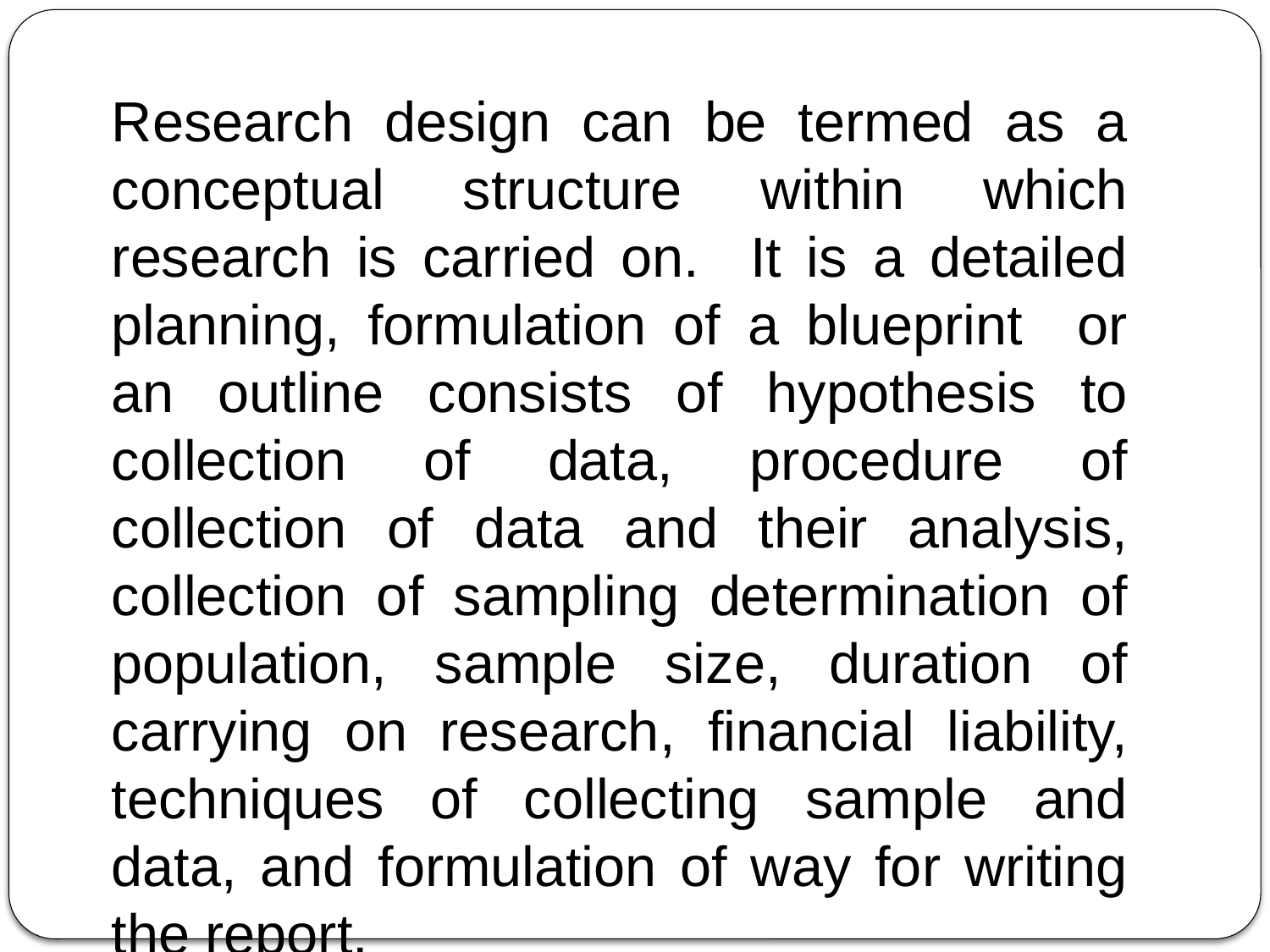

Research design can be termed as a conceptual structure within which research is carried on.  It is a detailed planning, formulation of a blueprint  or an outline consists of hypothesis to collection of data, procedure of collection of data and their analysis, collection of sampling determination of population, sample size, duration of carrying on research, financial liability, techniques of collecting sample and data, and formulation of way for writing the report.